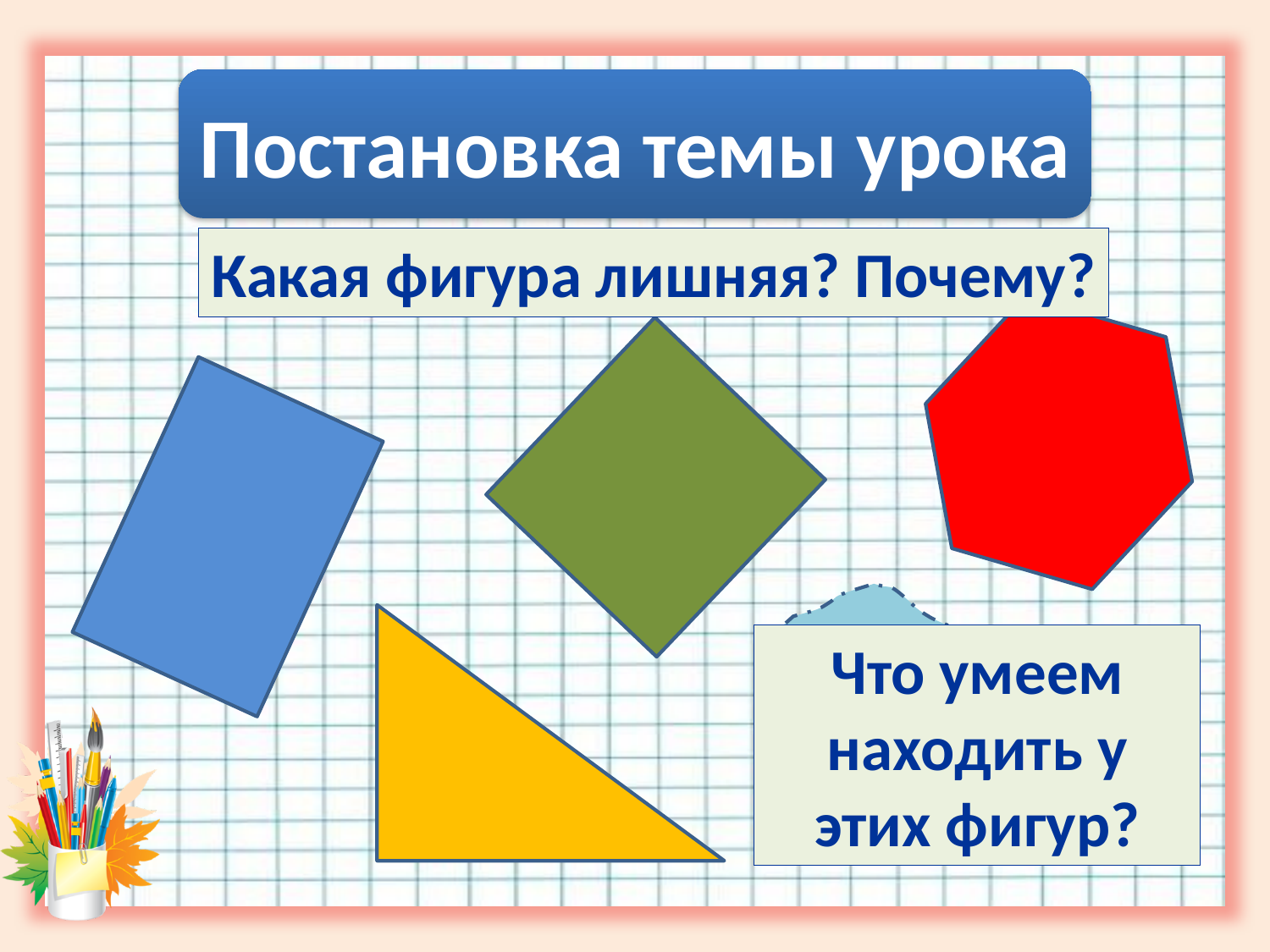

Постановка темы урока
Какая фигура лишняя? Почему?

Что умеем находить у этих фигур?